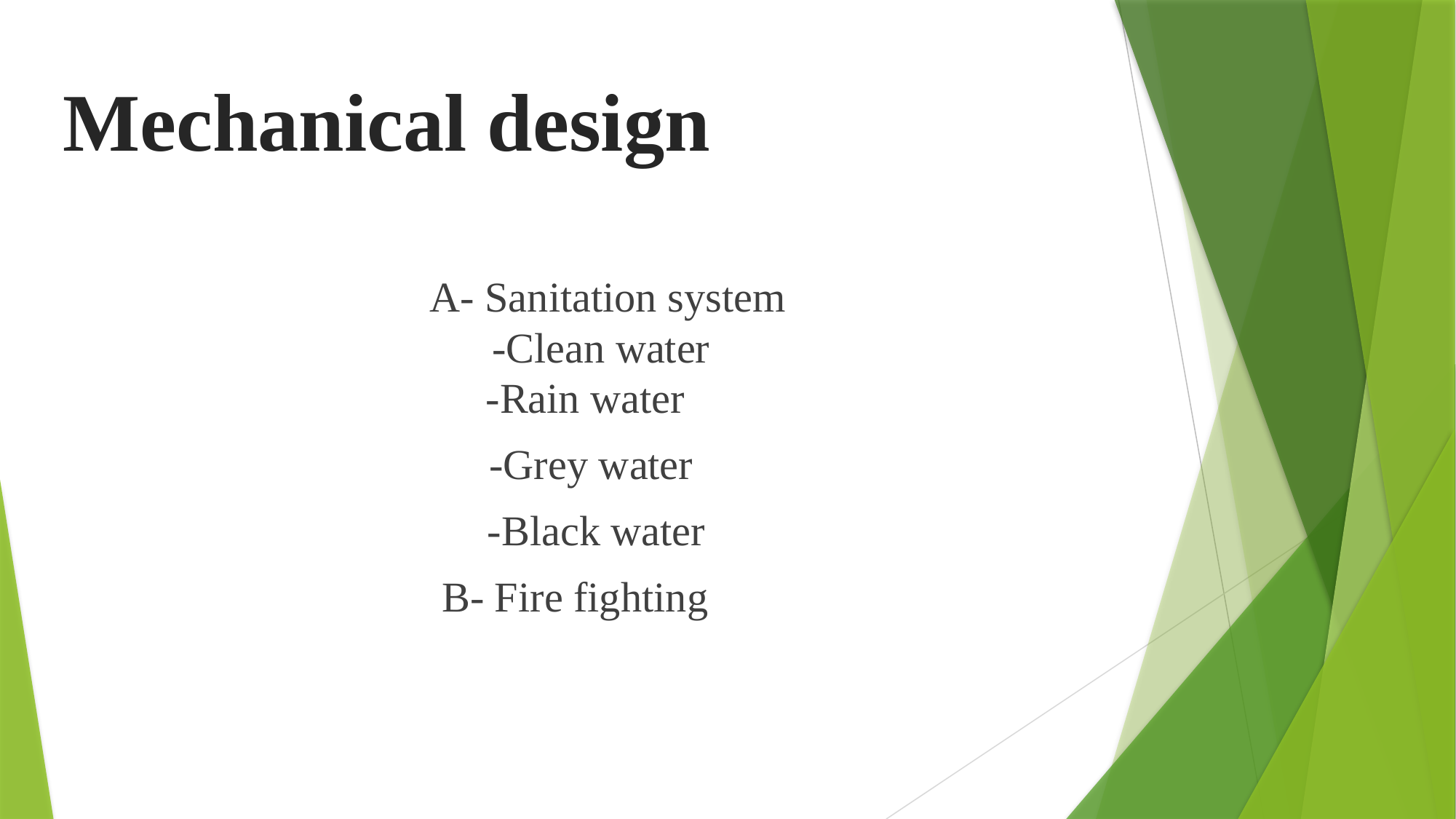

Mechanical design
        A- Sanitation system
  -Clean water
-Rain water
    -Grey water
     -Black water
 B- Fire fighting